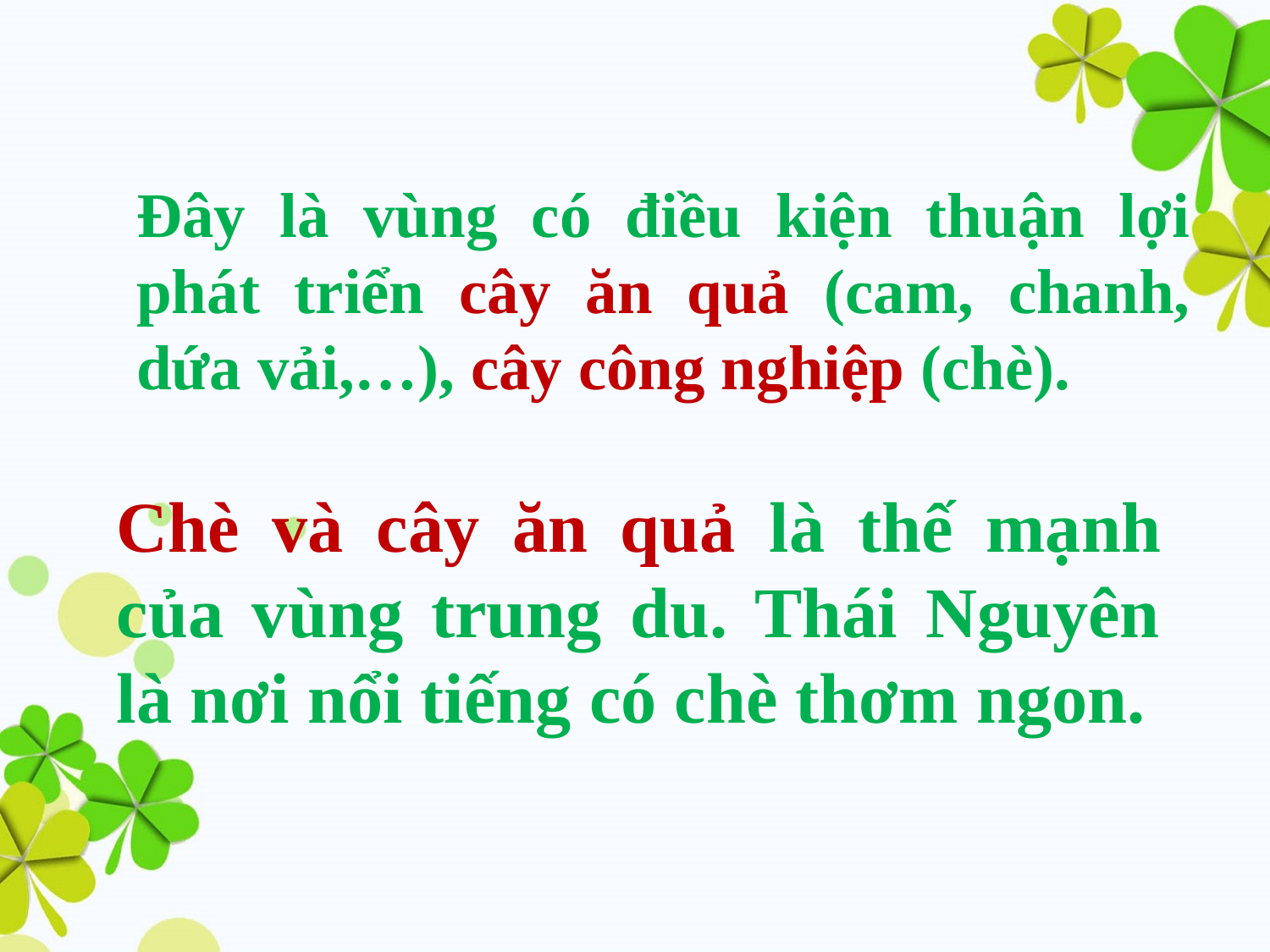

Đây là vùng có điều kiện thuận lợi phát triển cây ăn quả (cam, chanh, dứa vải,…), cây công nghiệp (chè).
Chè và cây ăn quả là thế mạnh của vùng trung du. Thái Nguyên là nơi nổi tiếng có chè thơm ngon.